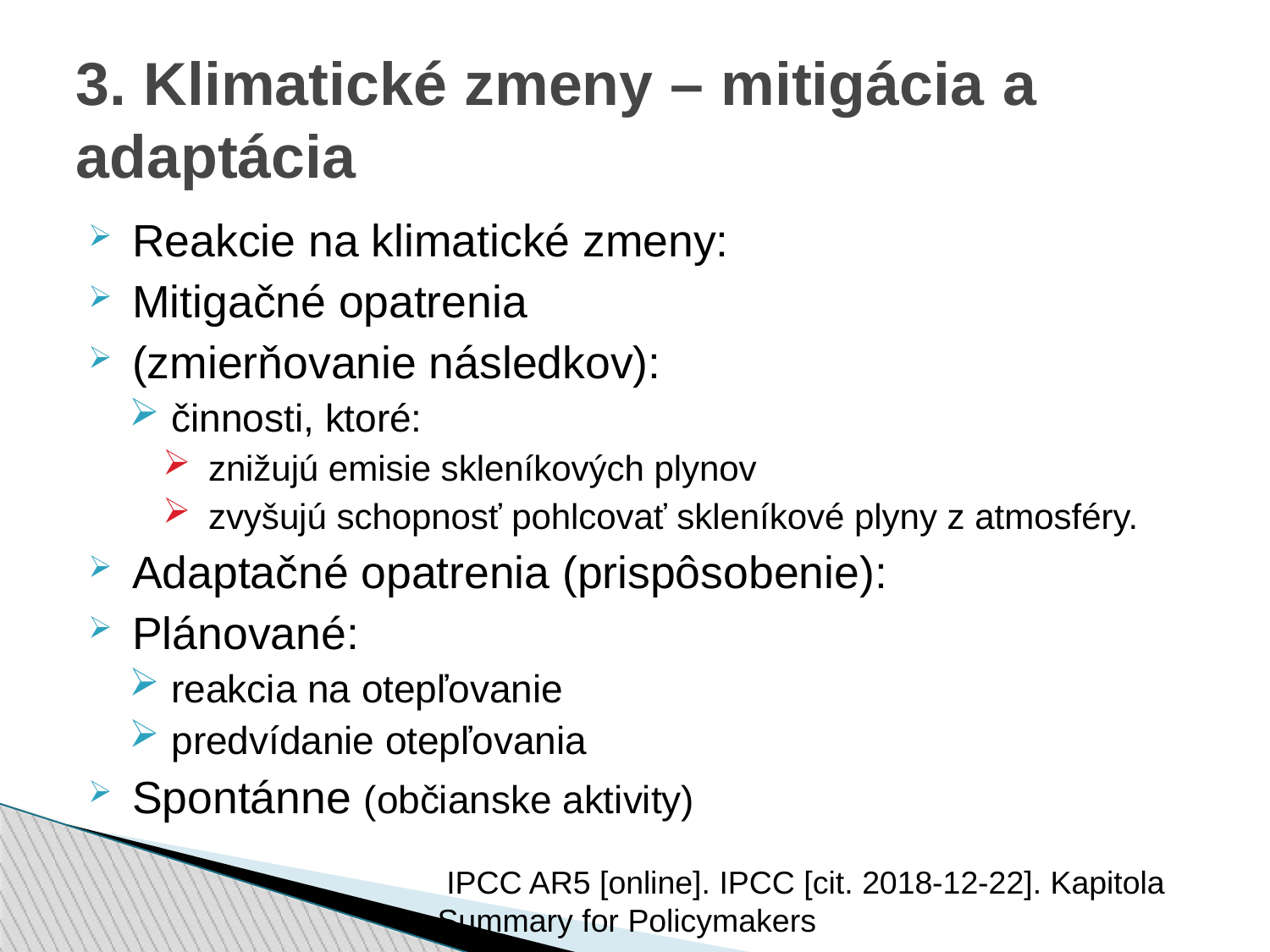

3. Klimatické zmeny – mitigácia a adaptácia
Reakcie na klimatické zmeny:
Mitigačné opatrenia
(zmierňovanie následkov):
činnosti, ktoré:
znižujú emisie skleníkových plynov
zvyšujú schopnosť pohlcovať skleníkové plyny z atmosféry.
Adaptačné opatrenia (prispôsobenie):
Plánované:
reakcia na otepľovanie
predvídanie otepľovania
Spontánne (občianske aktivity)
 IPCC AR5 [online]. IPCC [cit. 2018-12-22]. Kapitola Summary for Policymakers